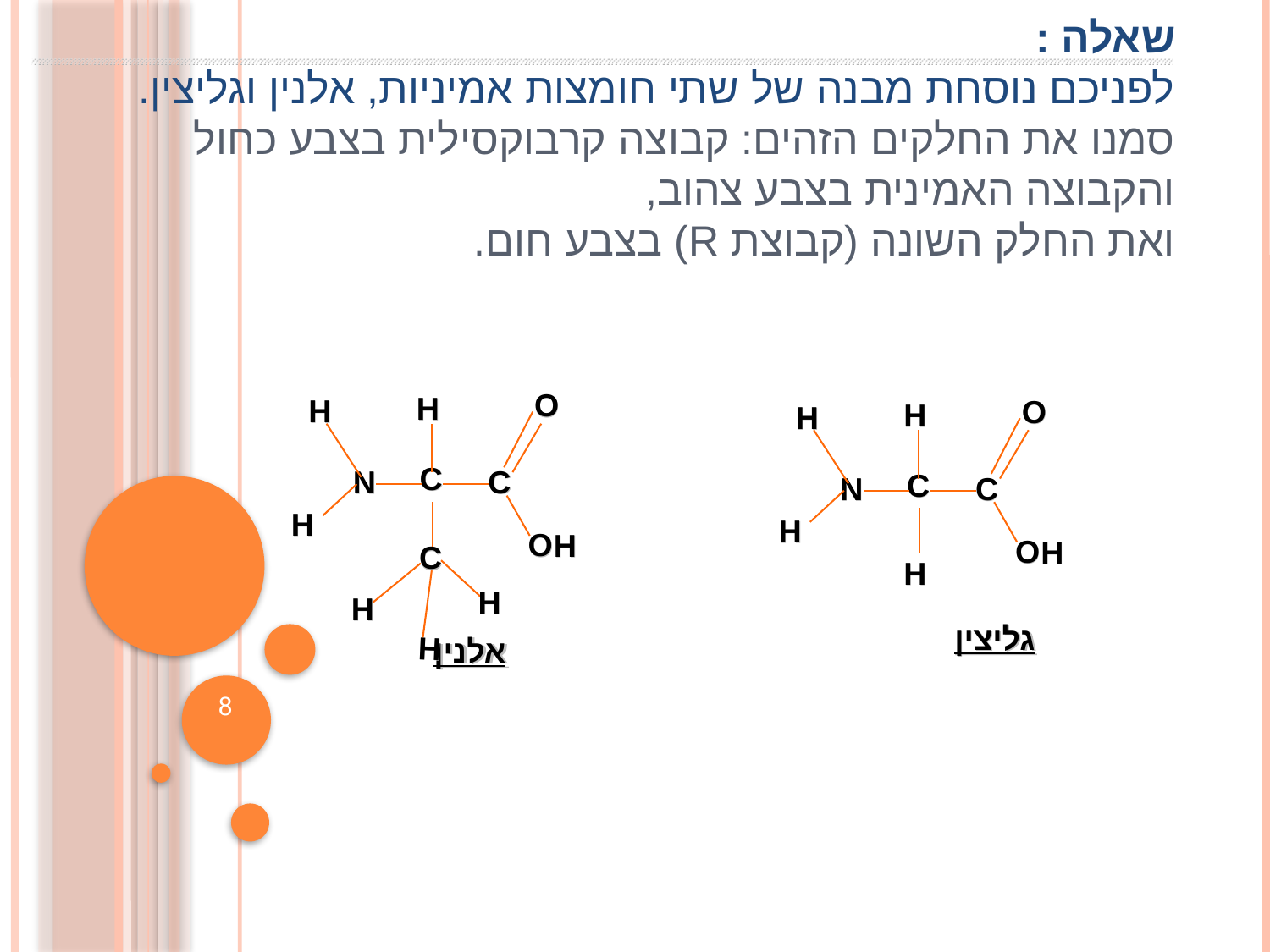

שאלה :
לפניכם נוסחת מבנה של שתי חומצות אמיניות, אלנין וגליצין.
סמנו את החלקים הזהים: קבוצה קרבוקסילית בצבע כחול והקבוצה האמינית בצבע צהוב,
ואת החלק השונה (קבוצת R) בצבע חום.

O
H
H
C
N
C
H
H
C
O
O
H
H
C
N
C
H
H
H
O
H
H
גליצין
H
אלנין
8